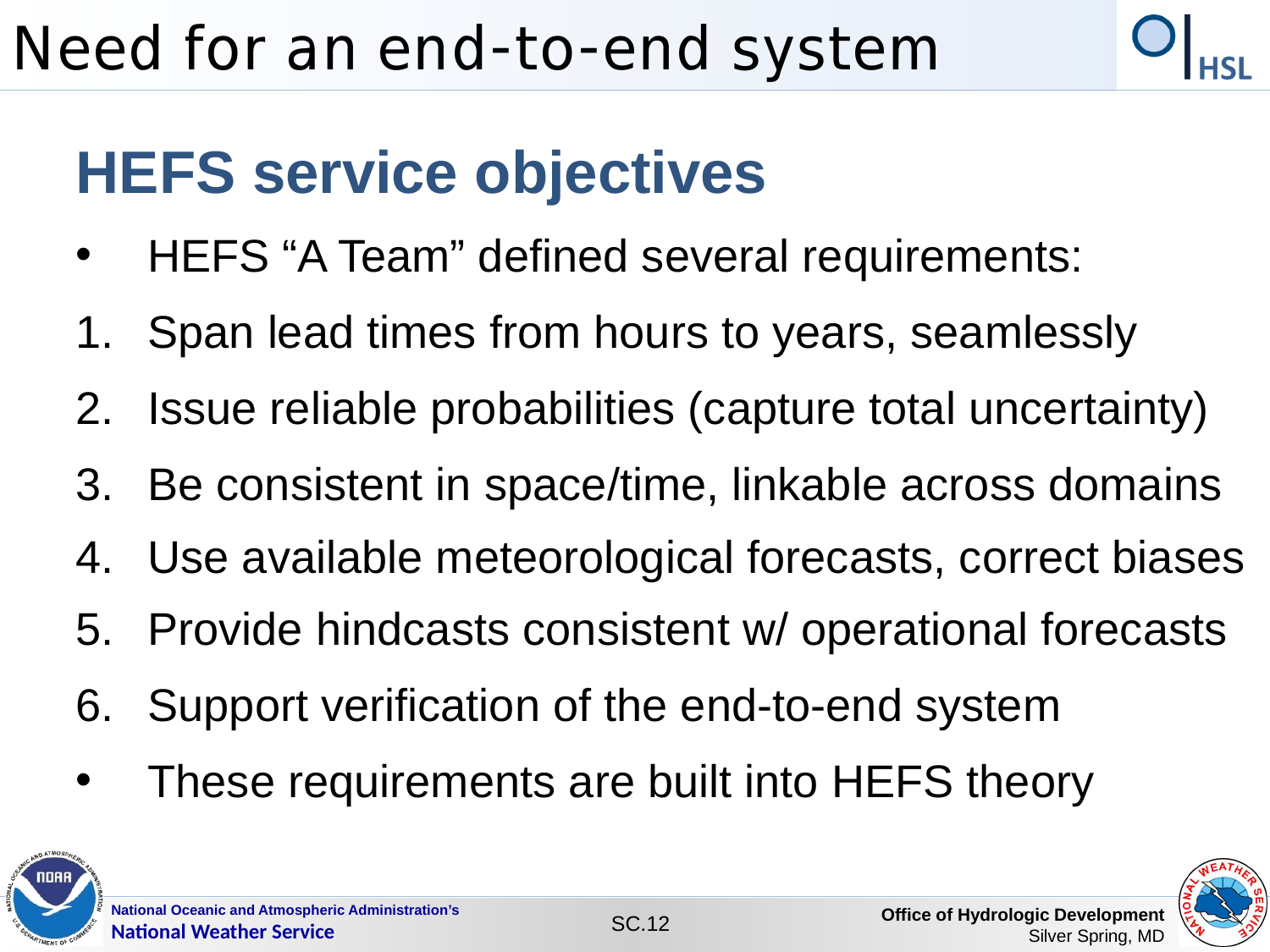

Need for an end-to-end system
HEFS service objectives
HEFS “A Team” defined several requirements:
Span lead times from hours to years, seamlessly
Issue reliable probabilities (capture total uncertainty)
Be consistent in space/time, linkable across domains
Use available meteorological forecasts, correct biases
Provide hindcasts consistent w/ operational forecasts
Support verification of the end-to-end system
These requirements are built into HEFS theory